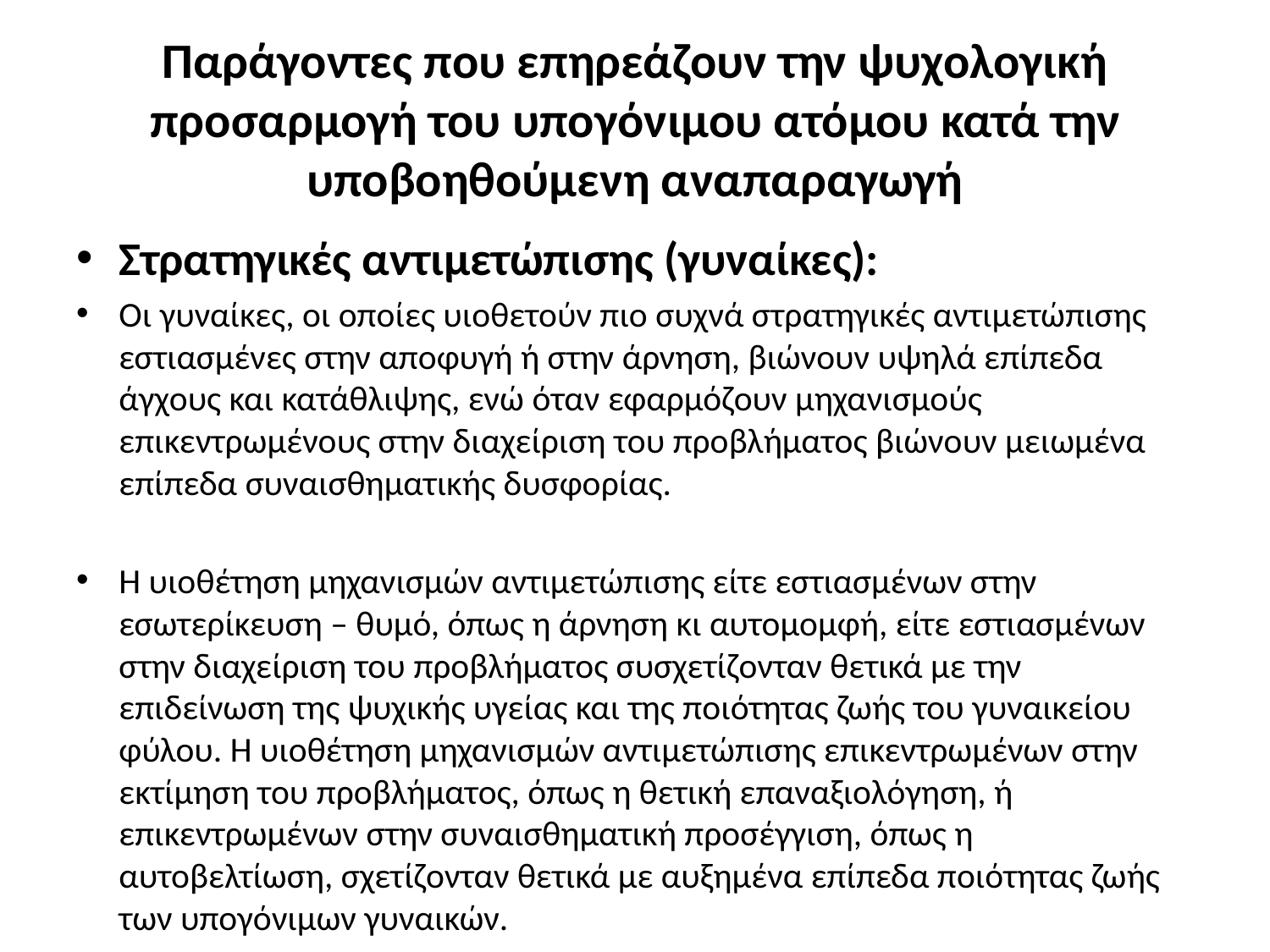

# Παράγοντες που επηρεάζουν την ψυχολογική προσαρμογή του υπογόνιμου ατόμου κατά την υποβοηθούμενη αναπαραγωγή
Στρατηγικές αντιμετώπισης (γυναίκες):
Οι γυναίκες, οι οποίες υιοθετούν πιο συχνά στρατηγικές αντιμετώπισης εστιασμένες στην αποφυγή ή στην άρνηση, βιώνουν υψηλά επίπεδα άγχους και κατάθλιψης, ενώ όταν εφαρμόζουν μηχανισμούς επικεντρωμένους στην διαχείριση του προβλήματος βιώνουν μειωμένα επίπεδα συναισθηματικής δυσφορίας.

Η υιοθέτηση μηχανισμών αντιμετώπισης είτε εστιασμένων στην εσωτερίκευση – θυμό, όπως η άρνηση κι αυτομομφή, είτε εστιασμένων στην διαχείριση του προβλήματος συσχετίζονταν θετικά με την επιδείνωση της ψυχικής υγείας και της ποιότητας ζωής του γυναικείου φύλου. Η υιοθέτηση μηχανισμών αντιμετώπισης επικεντρωμένων στην εκτίμηση του προβλήματος, όπως η θετική επαναξιολόγηση, ή επικεντρωμένων στην συναισθηματική προσέγγιση, όπως η αυτοβελτίωση, σχετίζονταν θετικά με αυξημένα επίπεδα ποιότητας ζωής των υπογόνιμων γυναικών.